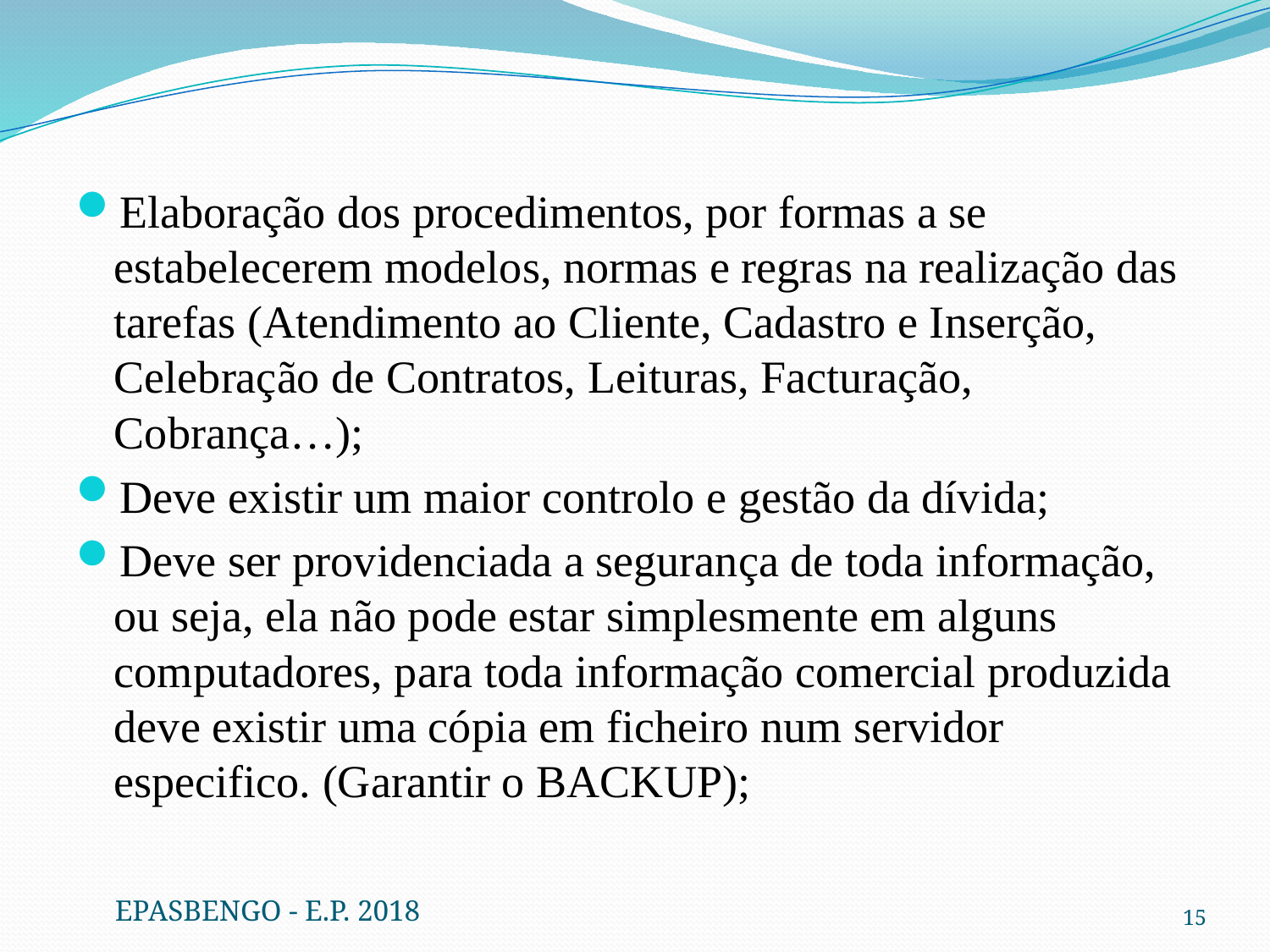

Elaboração dos procedimentos, por formas a se estabelecerem modelos, normas e regras na realização das tarefas (Atendimento ao Cliente, Cadastro e Inserção, Celebração de Contratos, Leituras, Facturação, Cobrança…);
Deve existir um maior controlo e gestão da dívida;
Deve ser providenciada a segurança de toda informação, ou seja, ela não pode estar simplesmente em alguns computadores, para toda informação comercial produzida deve existir uma cópia em ficheiro num servidor especifico. (Garantir o BACKUP);

EPASBENGO - E.P. 2018
15